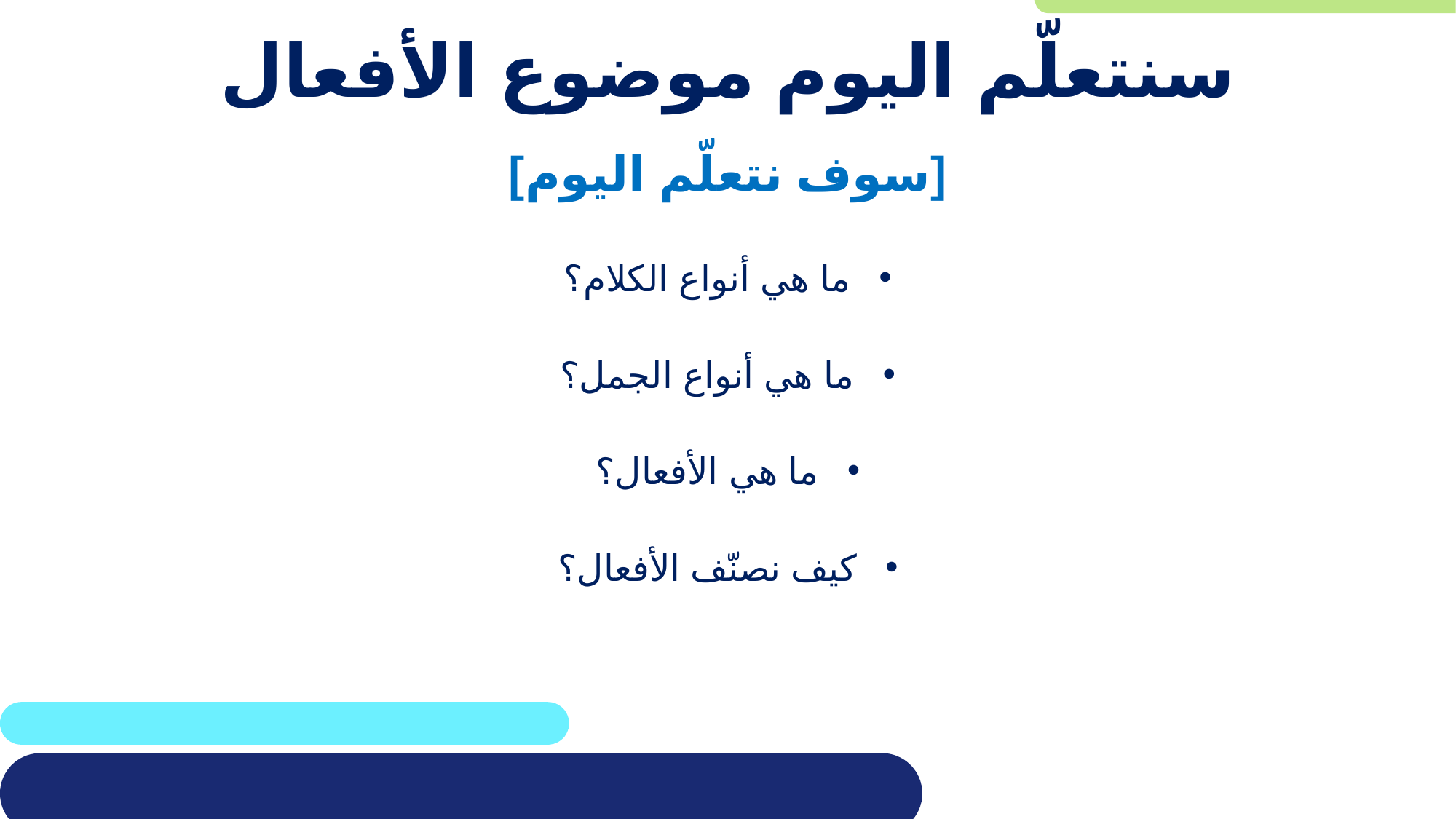

# سنتعلّم اليوم موضوع الأفعال
[سوف نتعلّم اليوم]
ما هي أنواع الكلام؟
ما هي أنواع الجمل؟
ما هي الأفعال؟
كيف نصنّف الأفعال؟